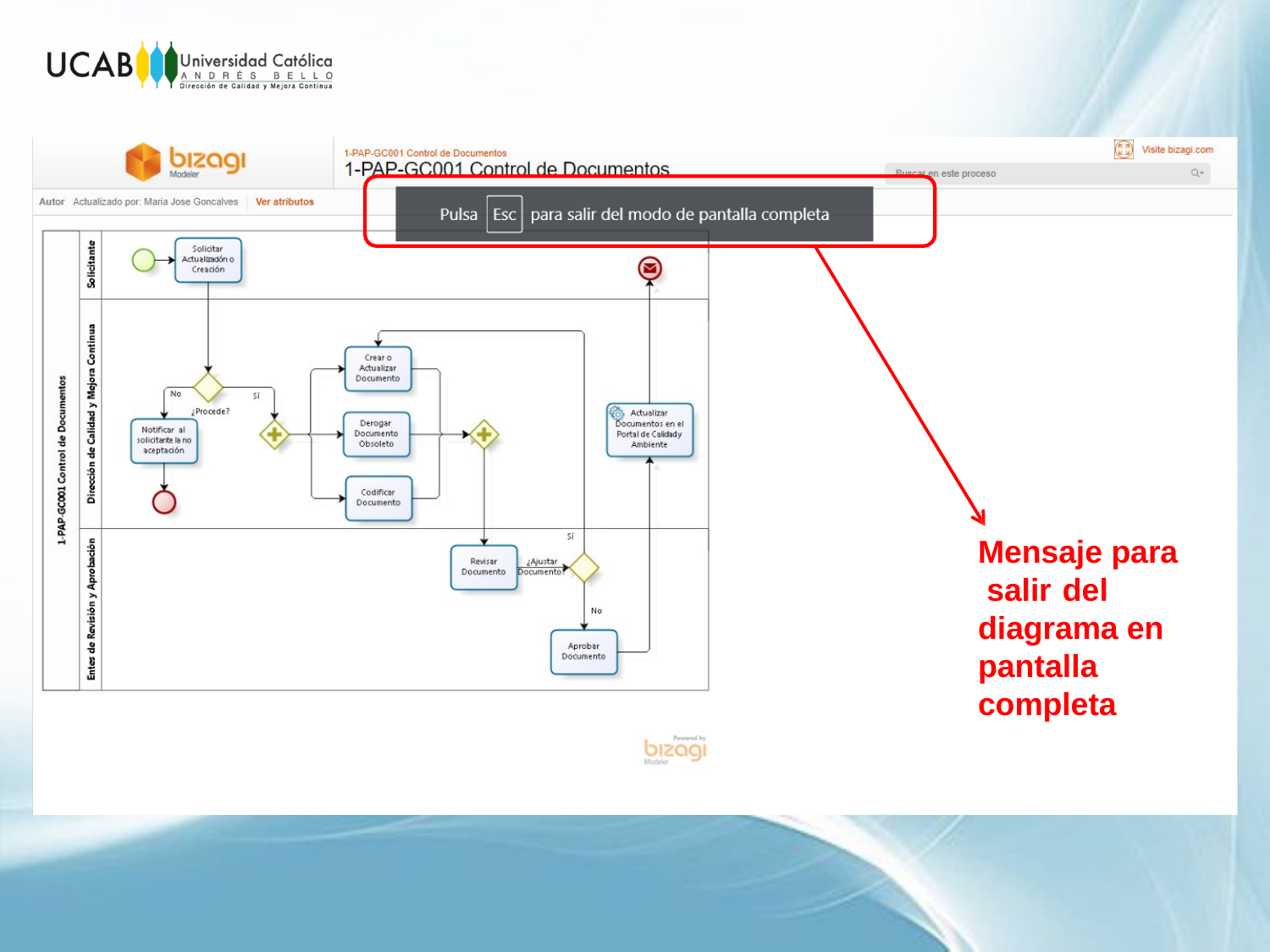

Mensaje para  salir	del  diagrama en  pantalla  completa